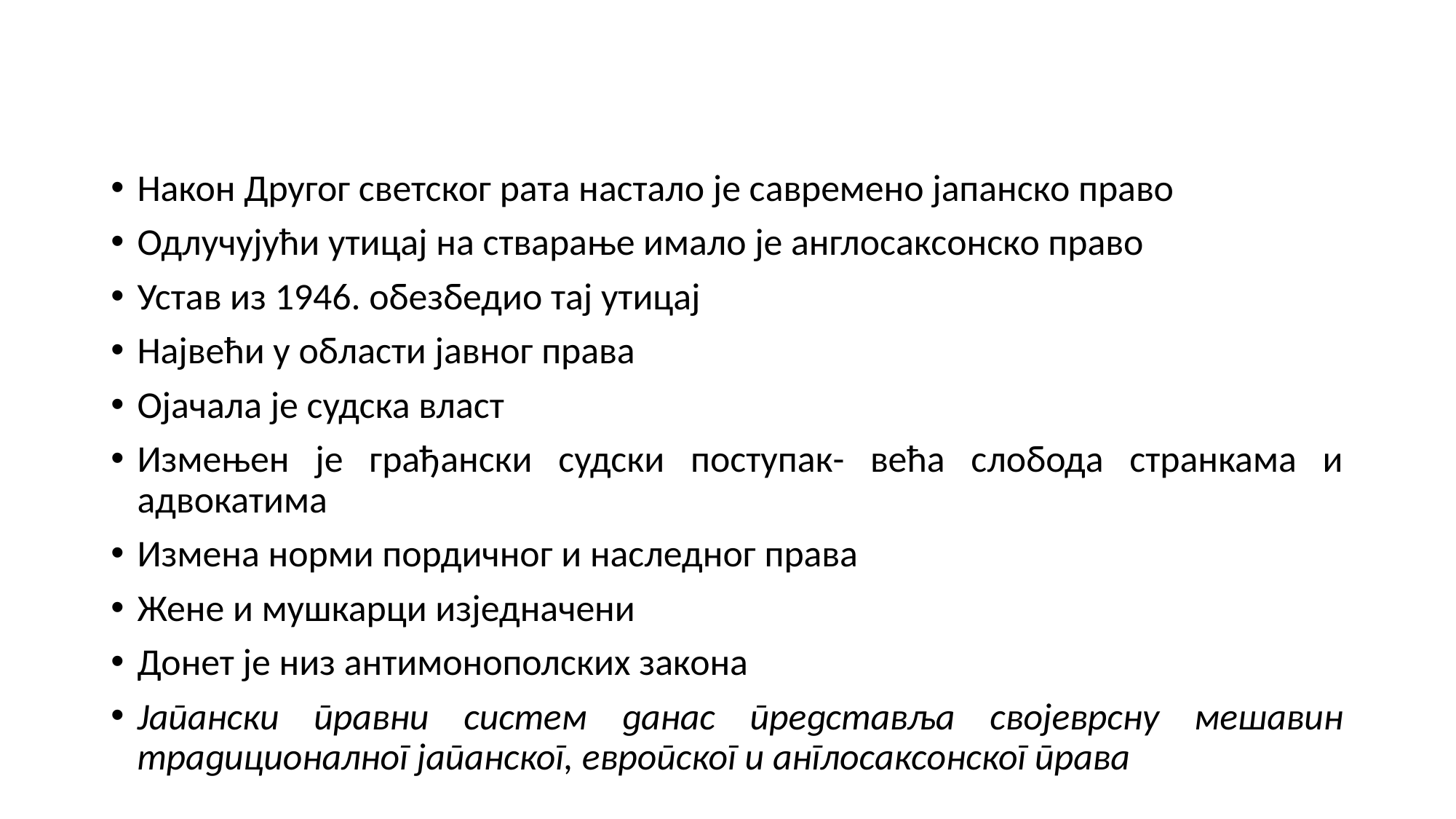

#
Након Другог светског рата настало је савремено јапанско право
Одлучујући утицај на стварање имало је англосаксонско право
Устав из 1946. обезбедио тај утицај
Највећи у области јавног права
Ојачала је судска власт
Измењен је грађански судски поступак- већа слобода странкама и адвокатима
Измена норми пордичног и наследног права
Жене и мушкарци изједначени
Донет је низ антимонополских закона
Јапански правни систем данас представља својеврсну мешавин традиционалног јапанског, европског и англосаксонског права